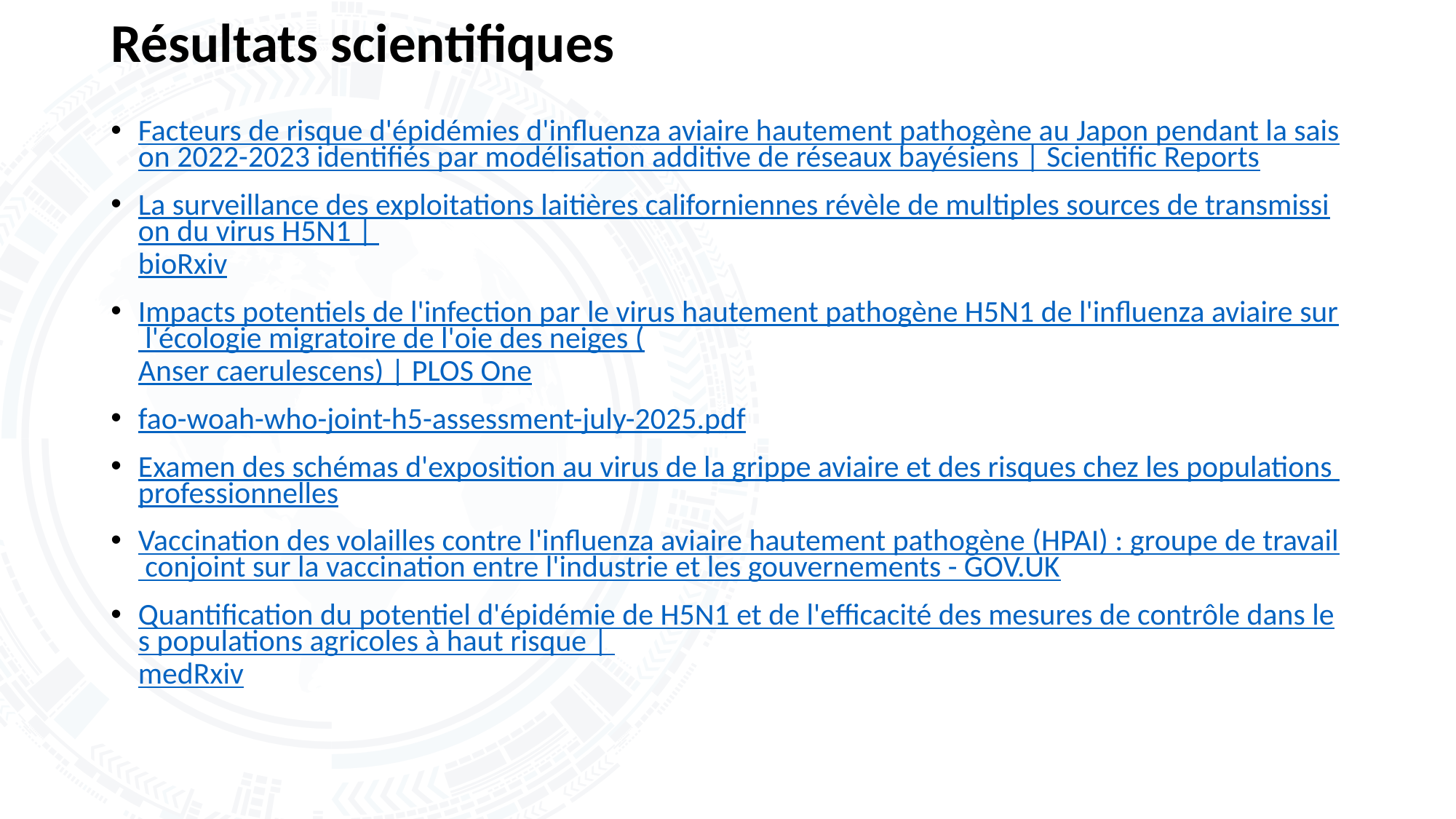

# Résultats scientifiques
Facteurs de risque d'épidémies d'influenza aviaire hautement pathogène au Japon pendant la saison 2022-2023 identifiés par modélisation additive de réseaux bayésiens | Scientific Reports
La surveillance des exploitations laitières californiennes révèle de multiples sources de transmission du virus H5N1 | bioRxiv
Impacts potentiels de l'infection par le virus hautement pathogène H5N1 de l'influenza aviaire sur l'écologie migratoire de l'oie des neiges (Anser caerulescens) | PLOS One
fao-woah-who-joint-h5-assessment-july-2025.pdf
Examen des schémas d'exposition au virus de la grippe aviaire et des risques chez les populations professionnelles
Vaccination des volailles contre l'influenza aviaire hautement pathogène (HPAI) : groupe de travail conjoint sur la vaccination entre l'industrie et les gouvernements - GOV.UK
Quantification du potentiel d'épidémie de H5N1 et de l'efficacité des mesures de contrôle dans les populations agricoles à haut risque | medRxiv